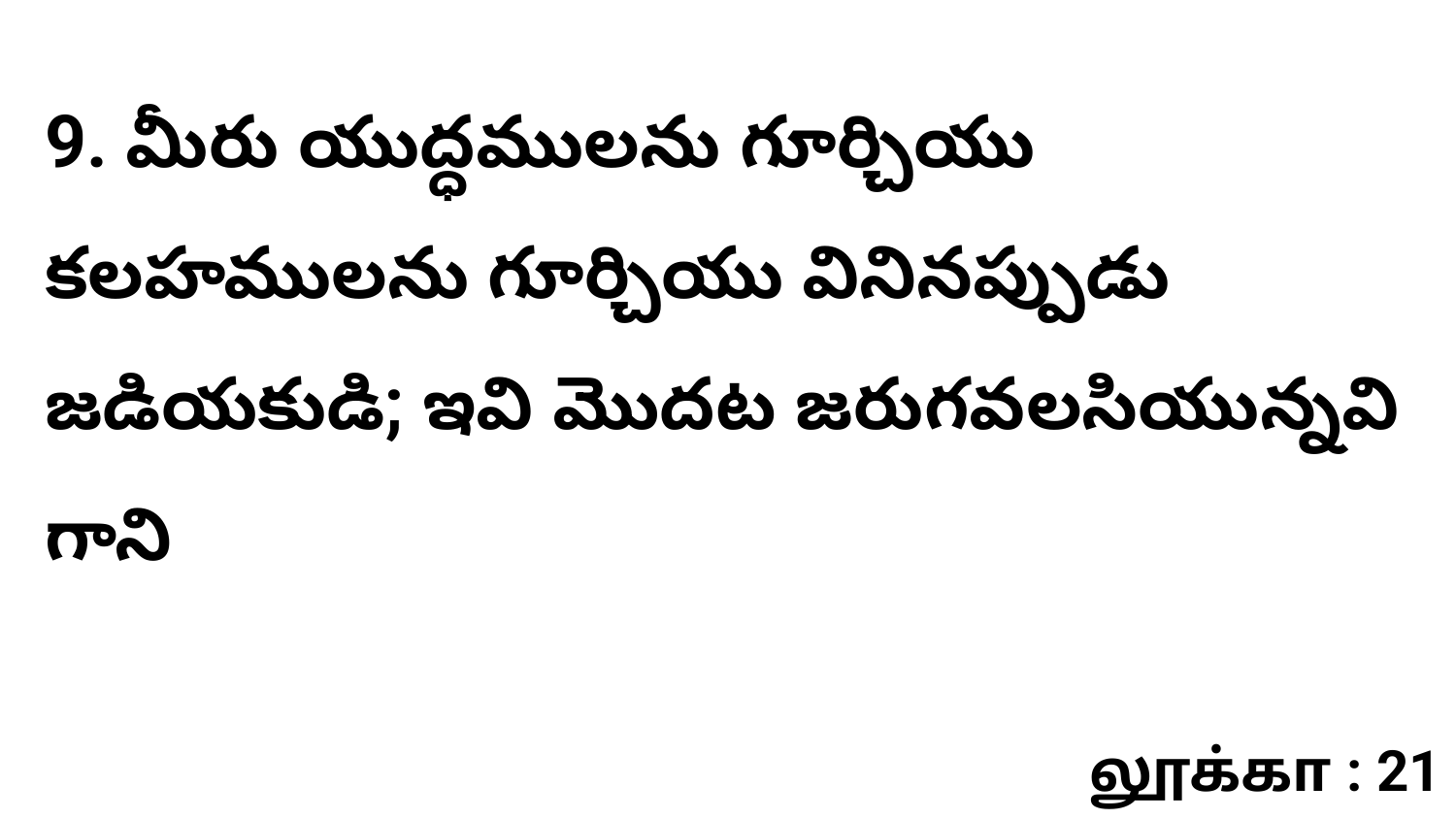

9. మీరు యుద్ధములను గూర్చియు కలహములను గూర్చియు వినినప్పుడు జడియకుడి; ఇవి మొదట జరుగవలసియున్నవి గాని
லூக்கா : 21